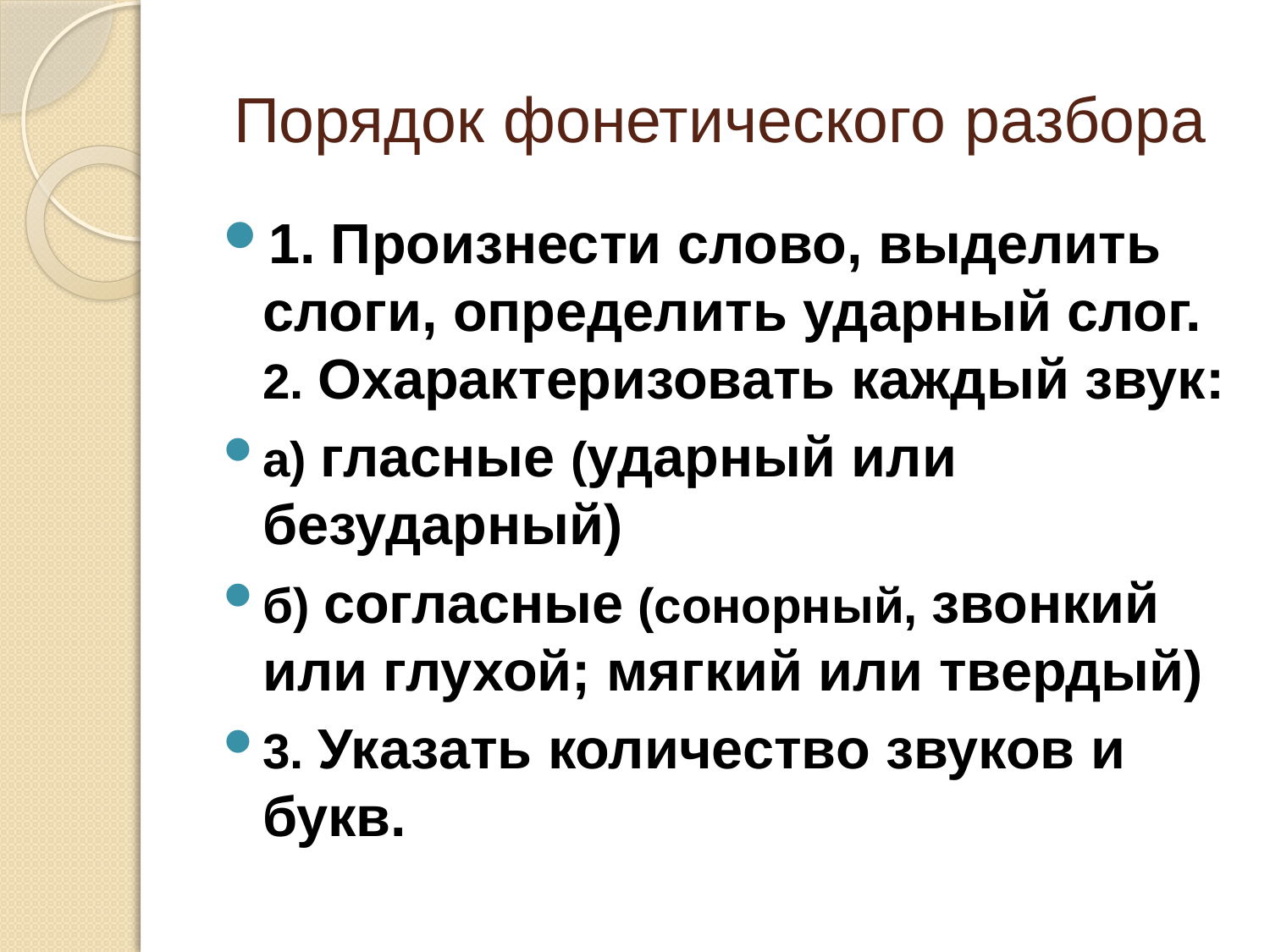

# Порядок фонетического разбора
1. Произнести слово, выделить слоги, определить ударный слог. 2. Охарактеризовать каждый звук:
а) гласные (ударный или безударный)
б) согласные (сонорный, звонкий или глухой; мягкий или твердый)
3. Указать количество звуков и букв.